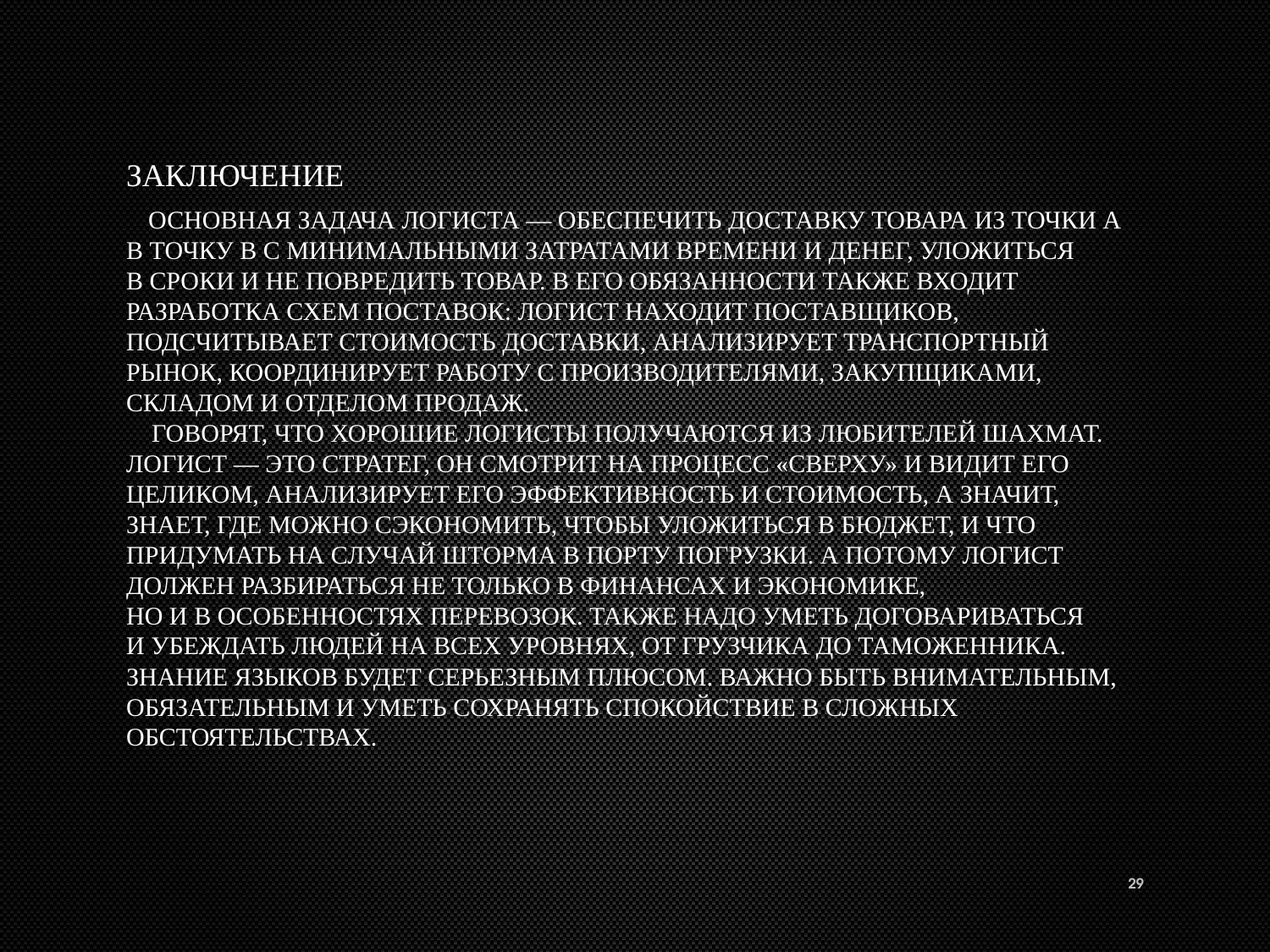

# Заключение
    Основная задача логиста — обеспечить доставку товара из точки А в точку В с минимальными затратами времени и денег, уложиться в сроки и не повредить товар. В его обязанности также входит разработка схем поставок: логист находит поставщиков, подсчитывает стоимость доставки, анализирует транспортный рынок, координирует работу с производителями, закупщиками, складом и отделом продаж.
    Говорят, что хорошие логисты получаются из любителей шахмат. Логист — это стратег, он смотрит на процесс «сверху» и видит его целиком, анализирует его эффективность и стоимость, а значит, знает, где можно сэкономить, чтобы уложиться в бюджет, и что придумать на случай шторма в порту погрузки. А потому логист должен разбираться не только в финансах и экономике, но и в особенностях перевозок. Также надо уметь договариваться и убеждать людей на всех уровнях, от грузчика до таможенника. Знание языков будет серьезным плюсом. Важно быть внимательным, обязательным и уметь сохранять спокойствие в сложных обстоятельствах.
29